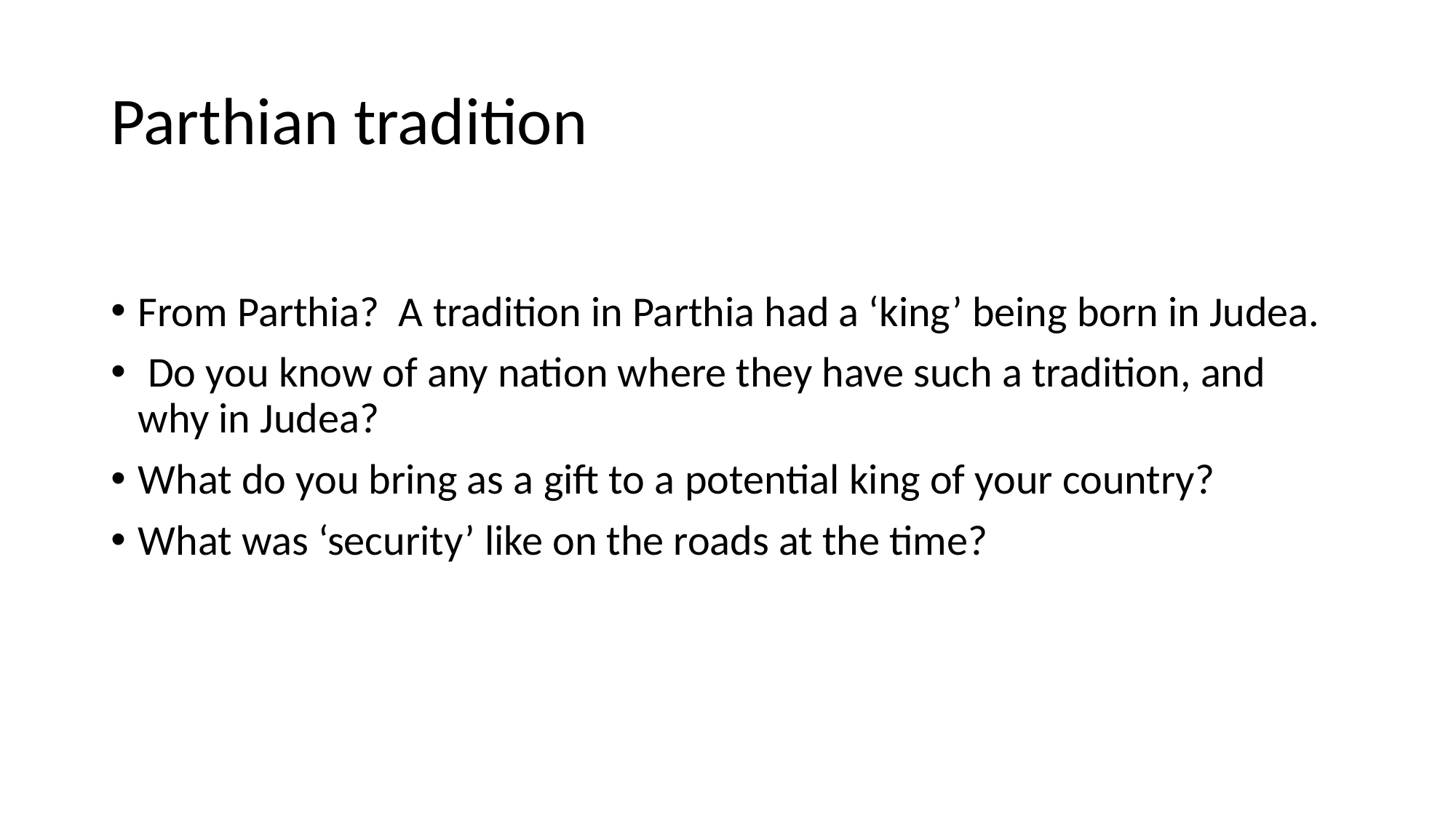

# Parthian tradition

From Parthia?  A tradition in Parthia had a ‘king’ being born in Judea.
 Do you know of any nation where they have such a tradition, and why in Judea?
What do you bring as a gift to a potential king of your country?
What was ‘security’ like on the roads at the time?